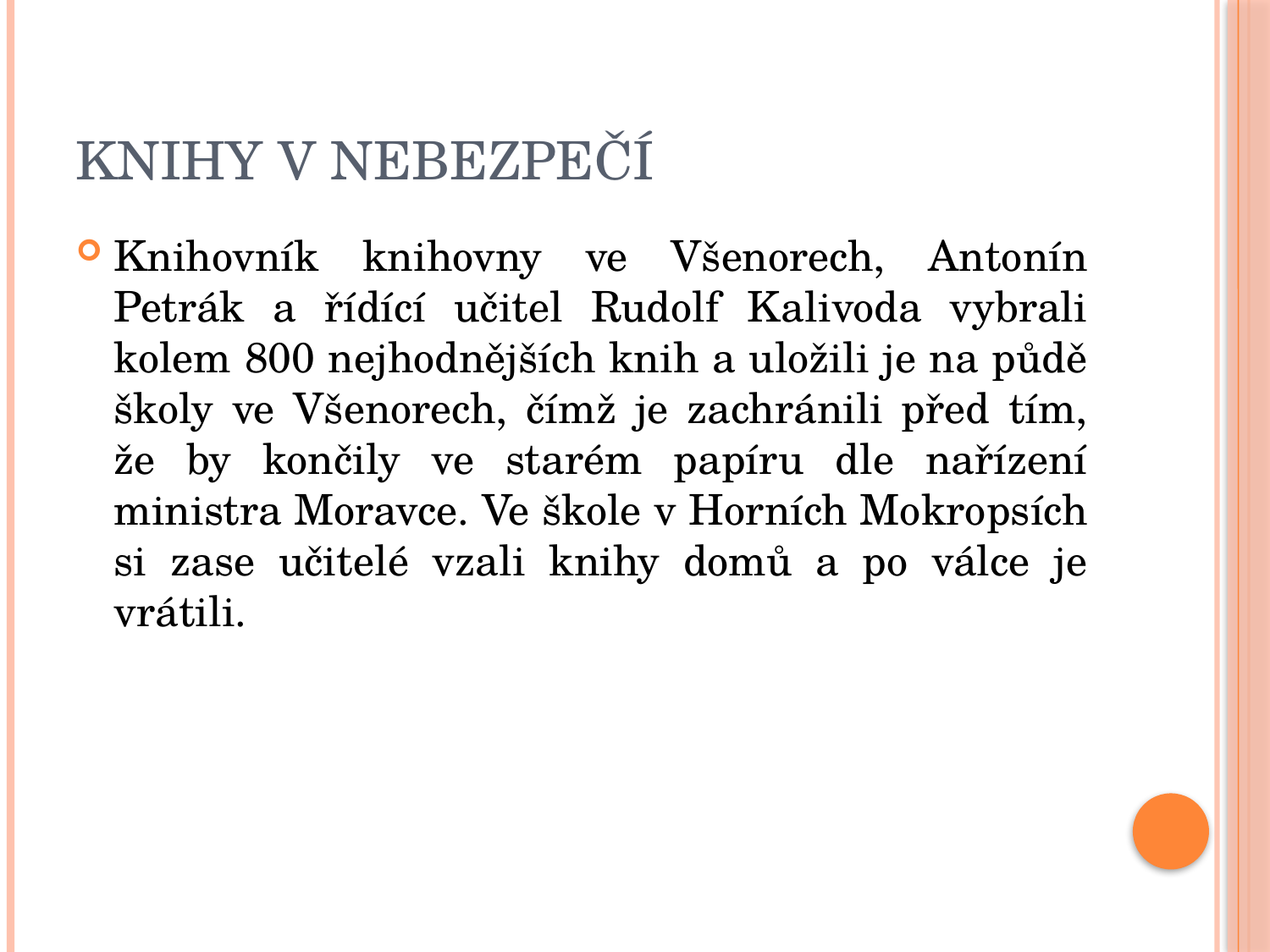

# Knihy v nebezpečí
Knihovník knihovny ve Všenorech, Antonín Petrák a řídící učitel Rudolf Kalivoda vybrali kolem 800 nejhodnějších knih a uložili je na půdě školy ve Všenorech, čímž je zachránili před tím, že by končily ve starém papíru dle nařízení ministra Moravce. Ve škole v Horních Mokropsích si zase učitelé vzali knihy domů a po válce je vrátili.